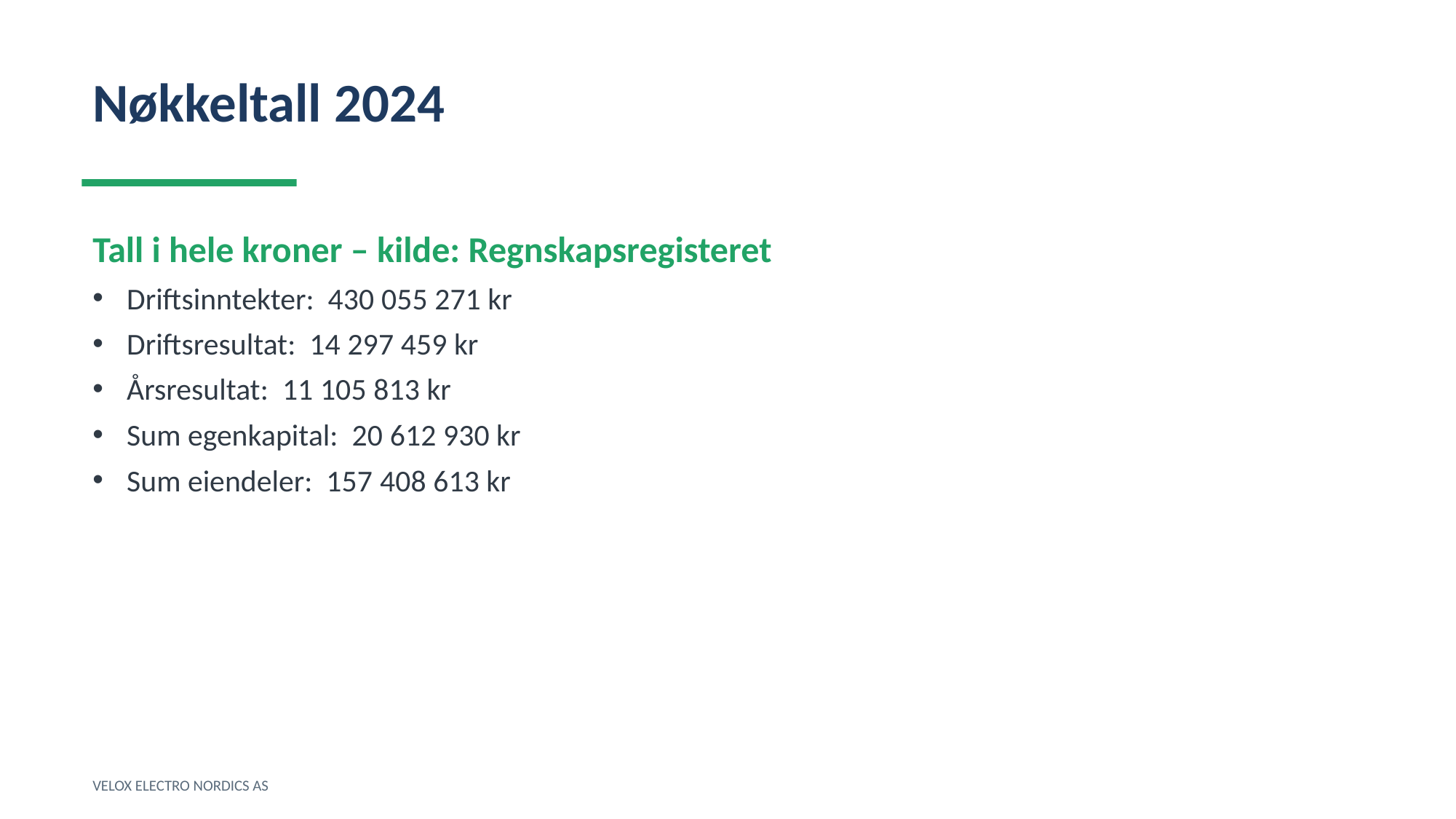

Nøkkeltall 2024

Tall i hele kroner – kilde: Regnskapsregisteret
Driftsinntekter:  430 055 271 kr
Driftsresultat:  14 297 459 kr
Årsresultat:  11 105 813 kr
Sum egenkapital:  20 612 930 kr
Sum eiendeler:  157 408 613 kr
VELOX ELECTRO NORDICS AS